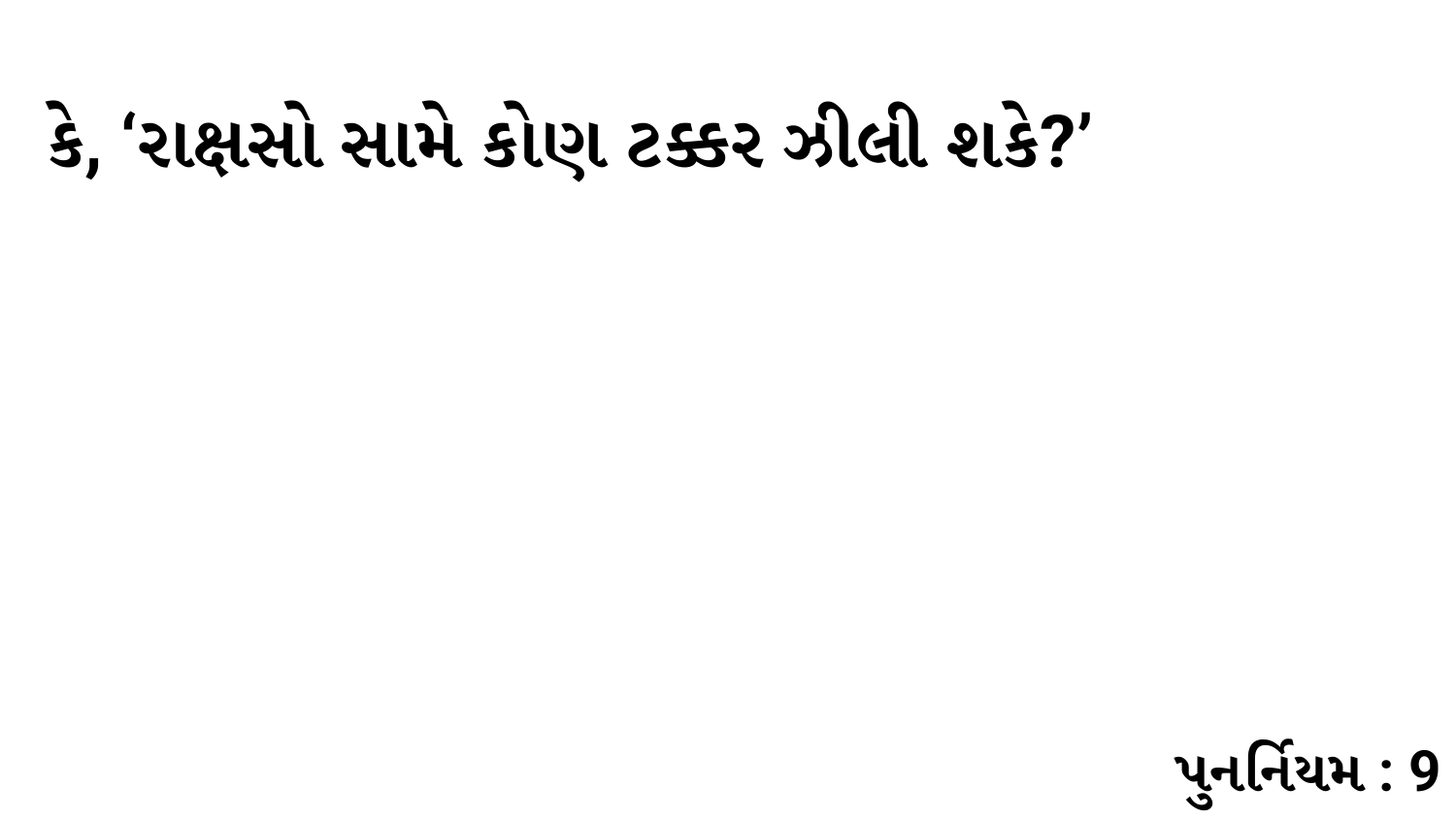

કે, ‘રાક્ષસો સામે કોણ ટક્કર ઝીલી શકે?’
પુનર્નિયમ : 9